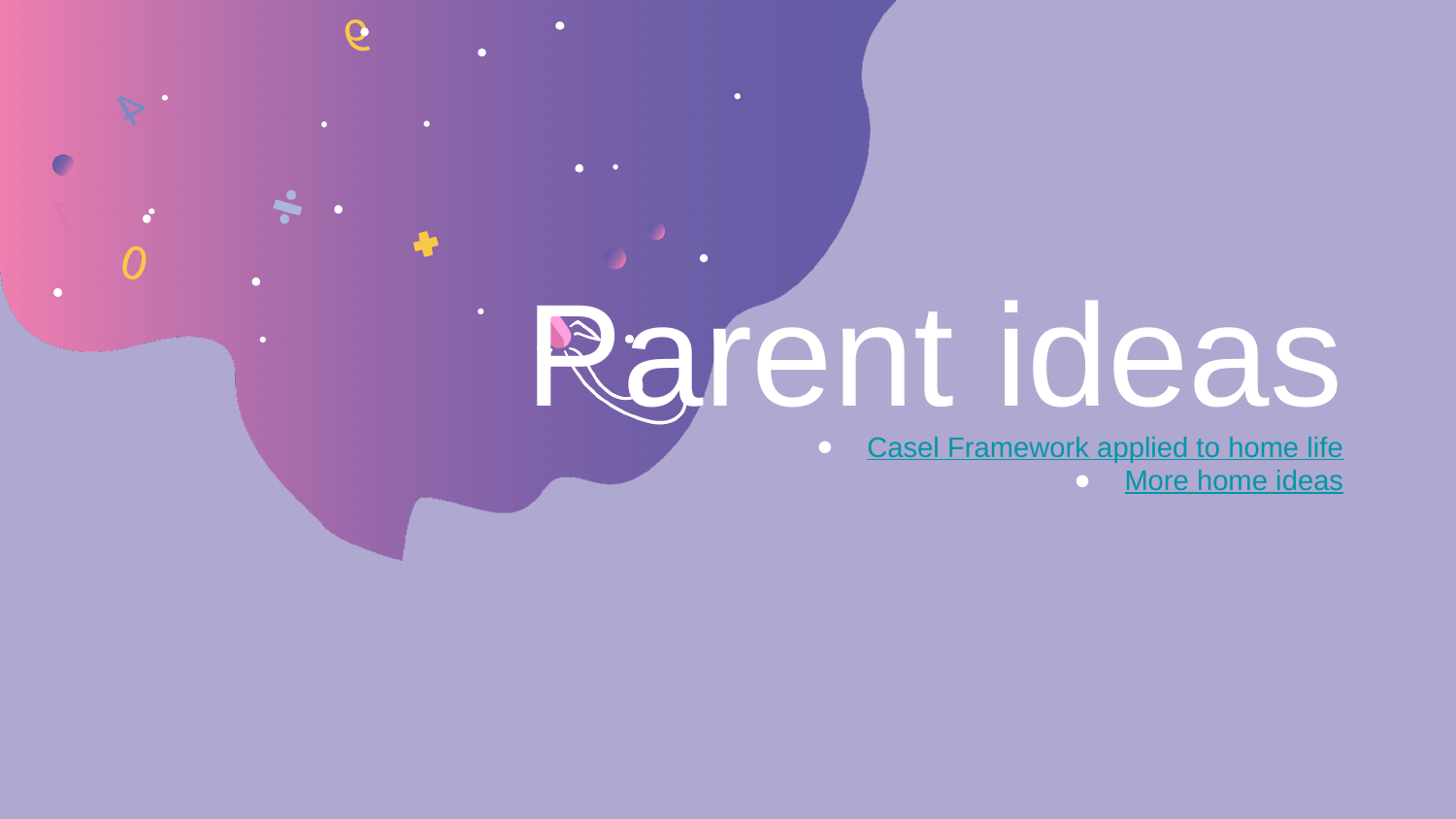

# Parent ideas
Casel Framework applied to home life
More home ideas